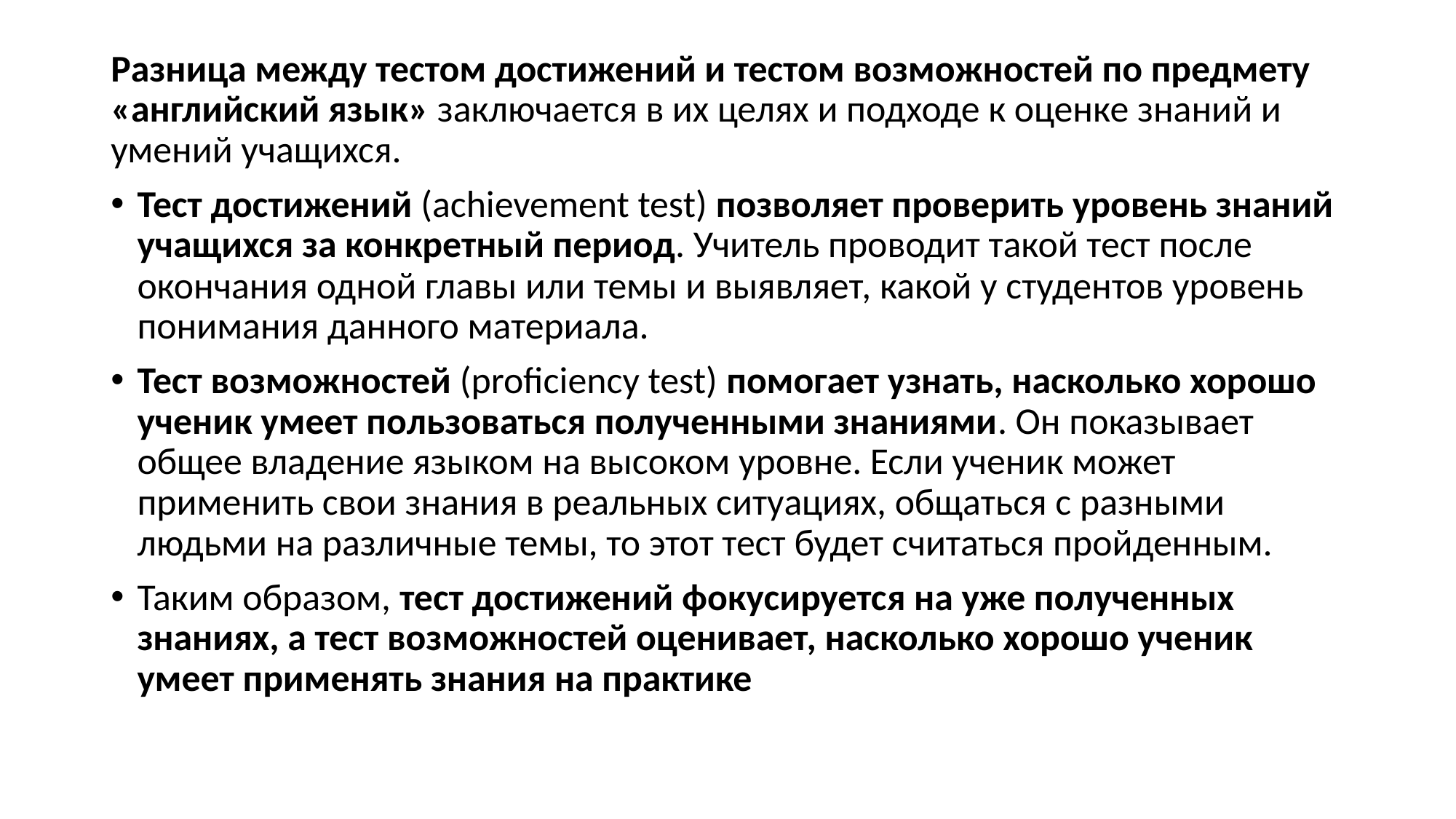

#
Разница между тестом достижений и тестом возможностей по предмету «английский язык» заключается в их целях и подходе к оценке знаний и умений учащихся.
Тест достижений (achievement test) позволяет проверить уровень знаний учащихся за конкретный период. Учитель проводит такой тест после окончания одной главы или темы и выявляет, какой у студентов уровень понимания данного материала.
Тест возможностей (proficiency test) помогает узнать, насколько хорошо ученик умеет пользоваться полученными знаниями. Он показывает общее владение языком на высоком уровне. Если ученик может применить свои знания в реальных ситуациях, общаться с разными людьми на различные темы, то этот тест будет считаться пройденным.
Таким образом, тест достижений фокусируется на уже полученных знаниях, а тест возможностей оценивает, насколько хорошо ученик умеет применять знания на практике